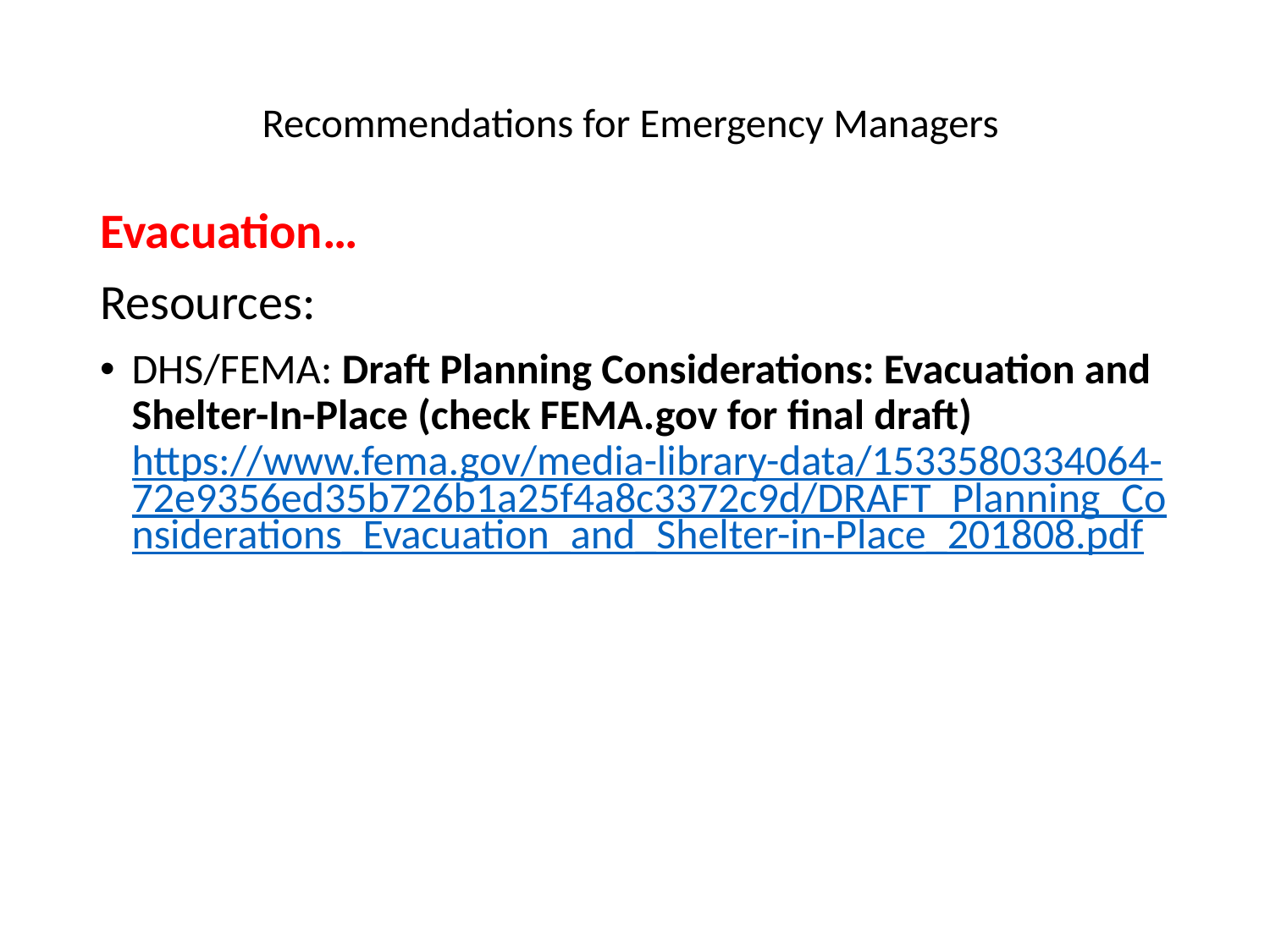

# Recommendations for Emergency Managers
Evacuation…
Resources:
DHS/FEMA: Draft Planning Considerations: Evacuation and Shelter-In-Place (check FEMA.gov for final draft)   https://www.fema.gov/media-library-data/1533580334064-72e9356ed35b726b1a25f4a8c3372c9d/DRAFT_Planning_Considerations_Evacuation_and_Shelter-in-Place_201808.pdf